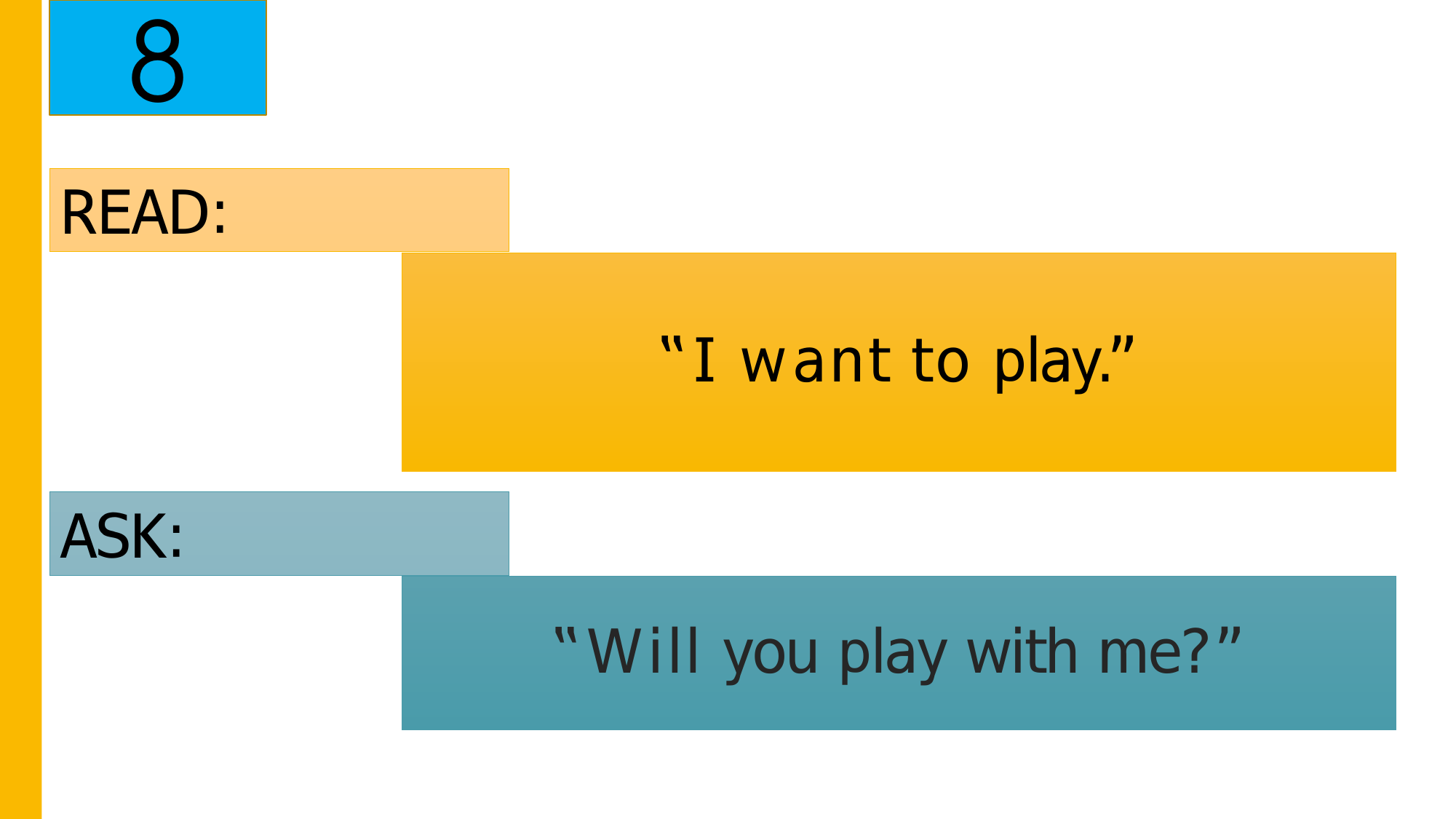

8
READ:
# “I want to play.”
ASK:
“Will you play with me?”